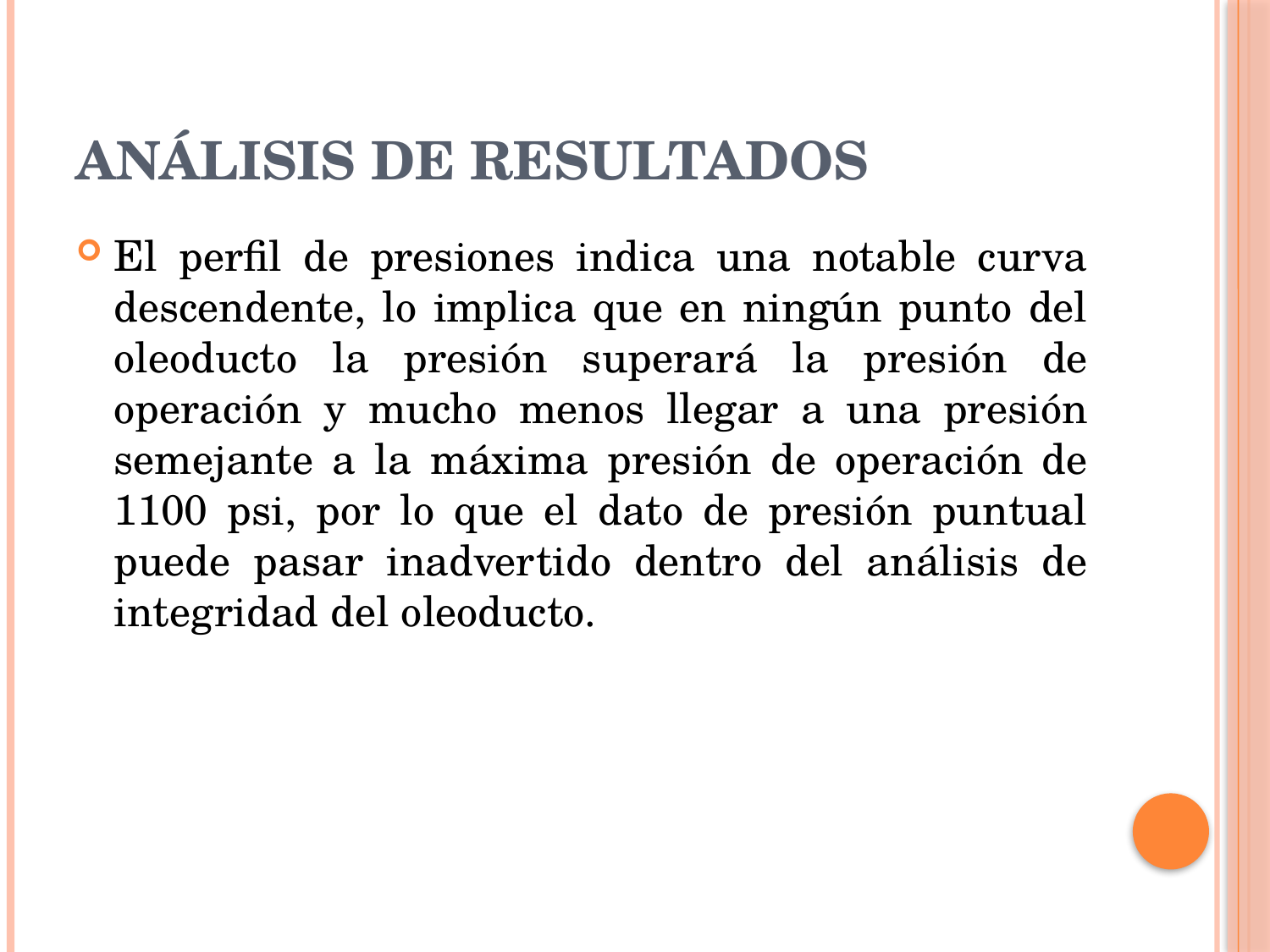

# Análisis de Resultados
El perfil de presiones indica una notable curva descendente, lo implica que en ningún punto del oleoducto la presión superará la presión de operación y mucho menos llegar a una presión semejante a la máxima presión de operación de 1100 psi, por lo que el dato de presión puntual puede pasar inadvertido dentro del análisis de integridad del oleoducto.